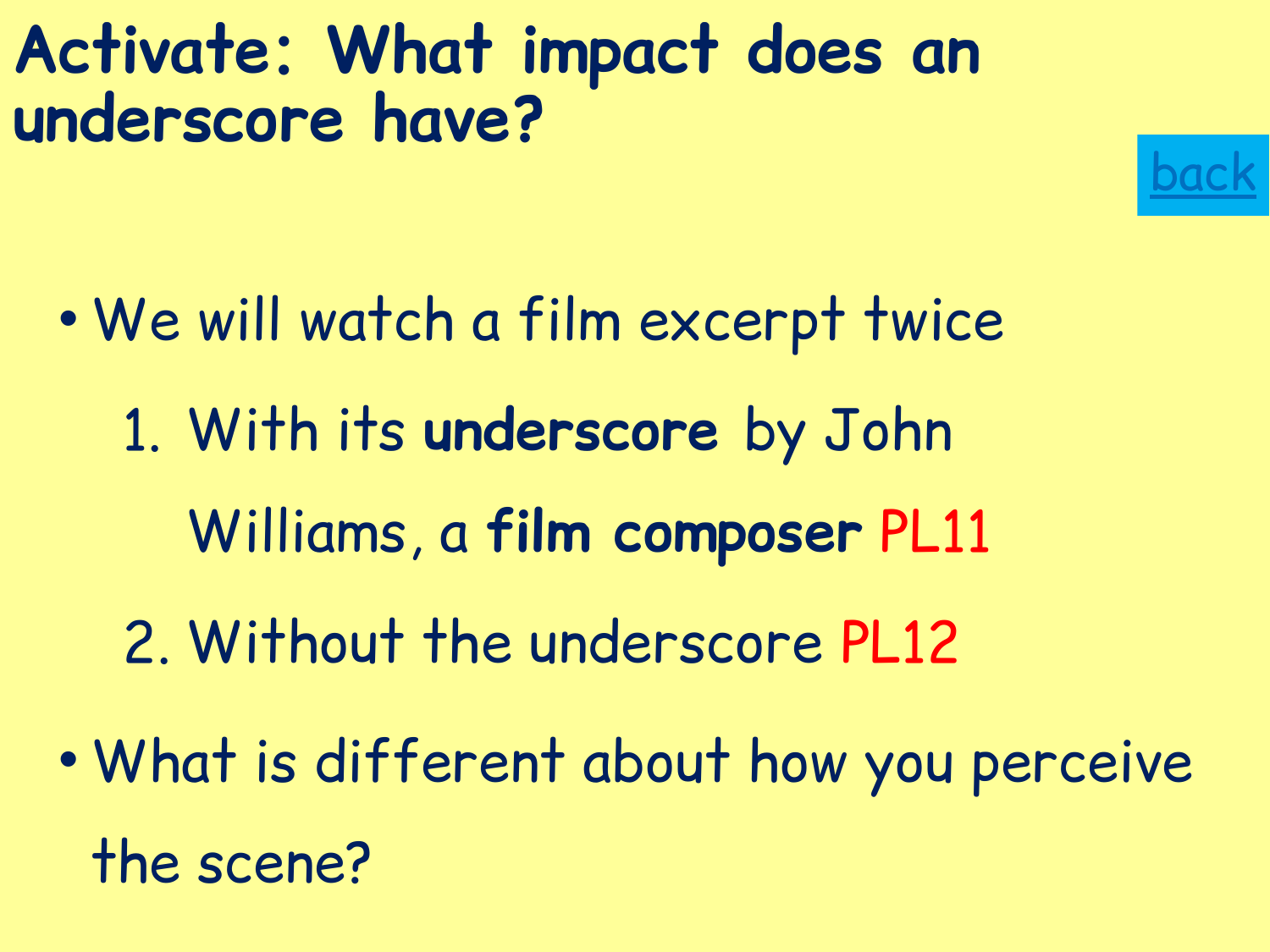

# Activate: What impact does an underscore have?
back
We will watch a film excerpt twice
With its underscore by John Williams, a film composer PL11
Without the underscore PL12
What is different about how you perceive the scene?